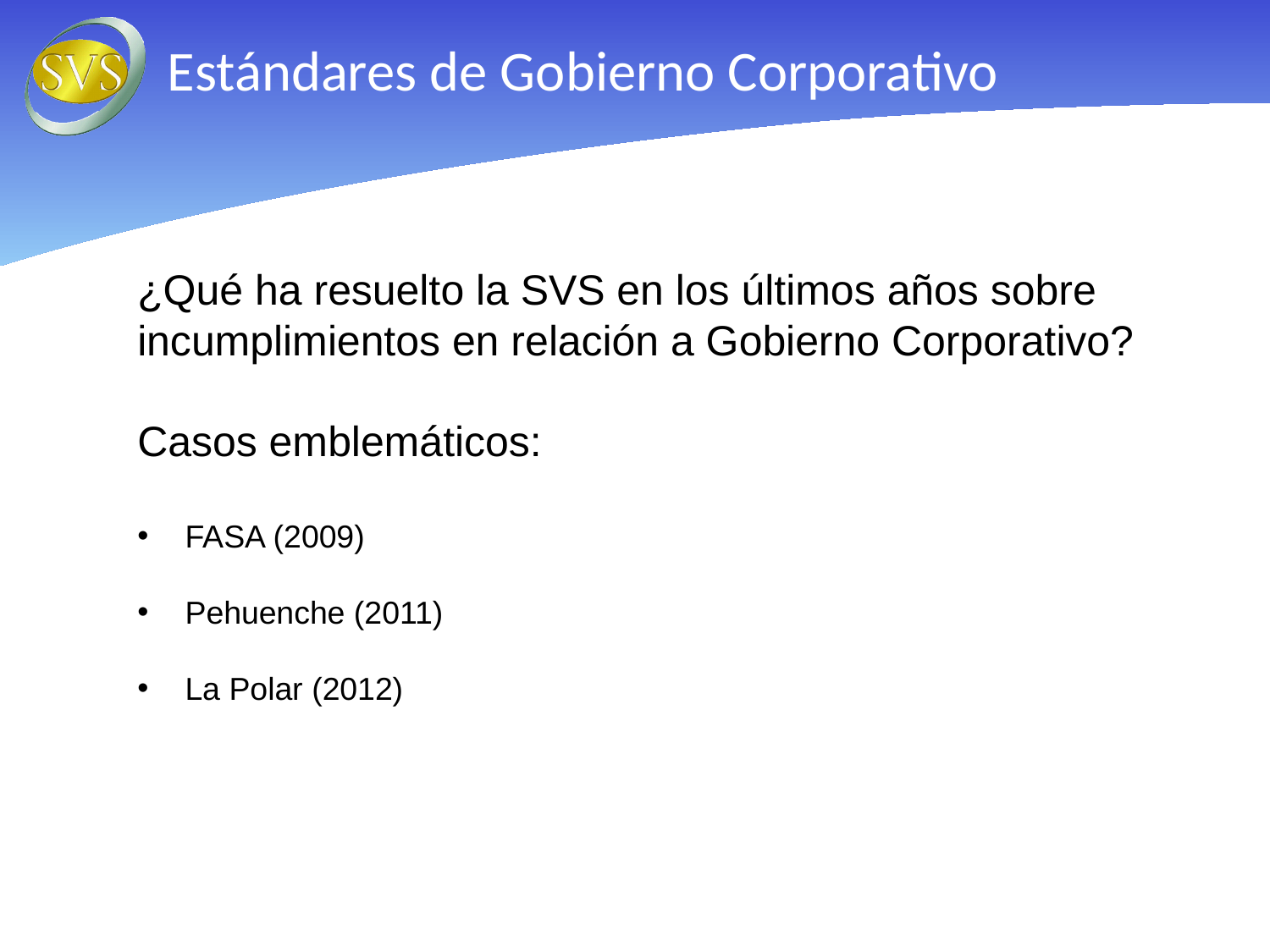

Estándares de Gobierno Corporativo
¿Qué ha resuelto la SVS en los últimos años sobre incumplimientos en relación a Gobierno Corporativo?

Casos emblemáticos:

FASA (2009)

Pehuenche (2011)

La Polar (2012)